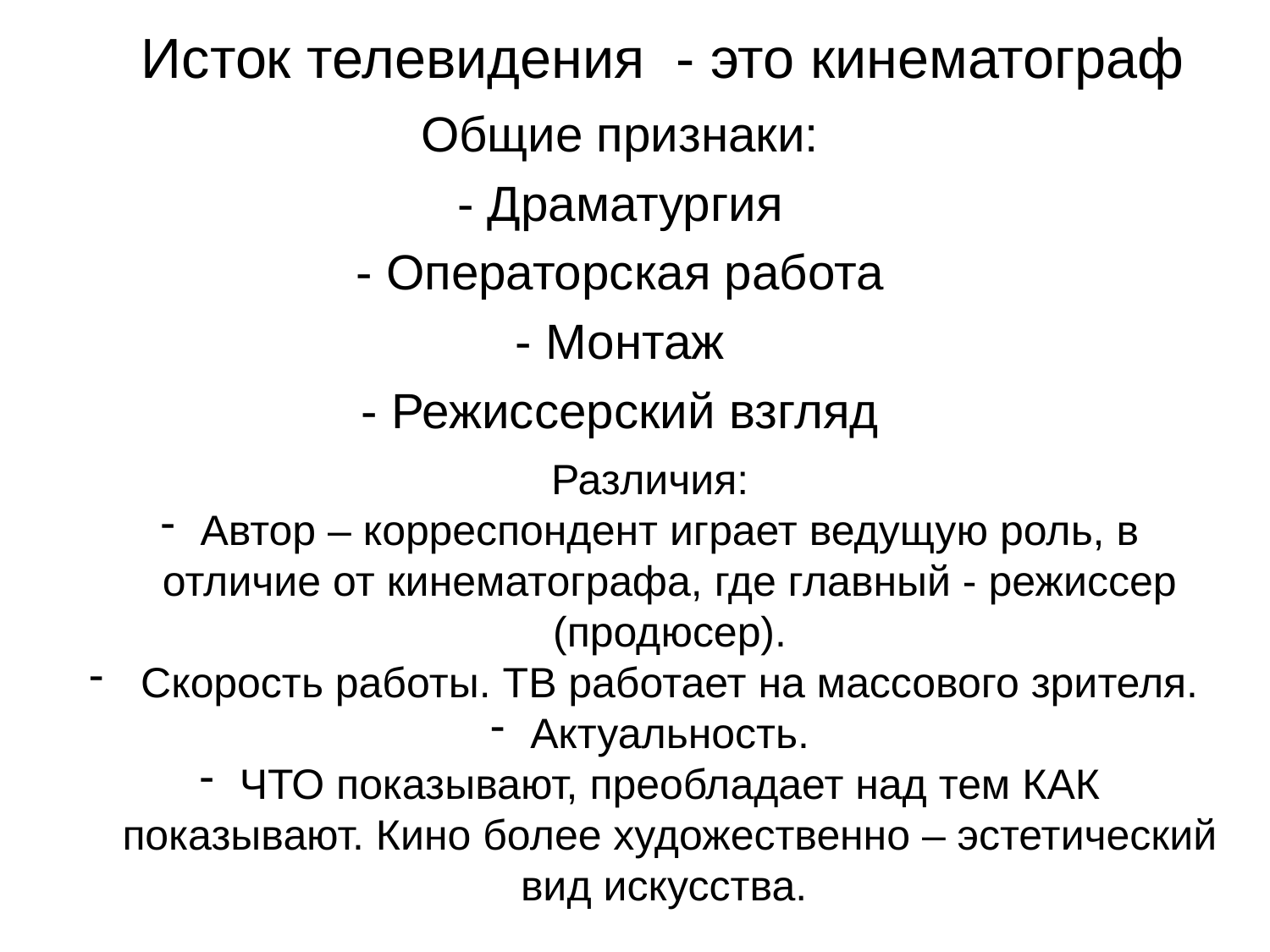

# Исток телевидения  - это кинематограф
Общие признаки:
- Драматургия
- Операторская работа
- Монтаж
- Режиссерский взгляд

Различия:
Автор – корреспондент играет ведущую роль, в отличие от кинематографа, где главный - режиссер (продюсер).
 Скорость работы. ТВ работает на массового зрителя.
Актуальность.
ЧТО показывают, преобладает над тем КАК показывают. Кино более художественно – эстетический вид искусства.